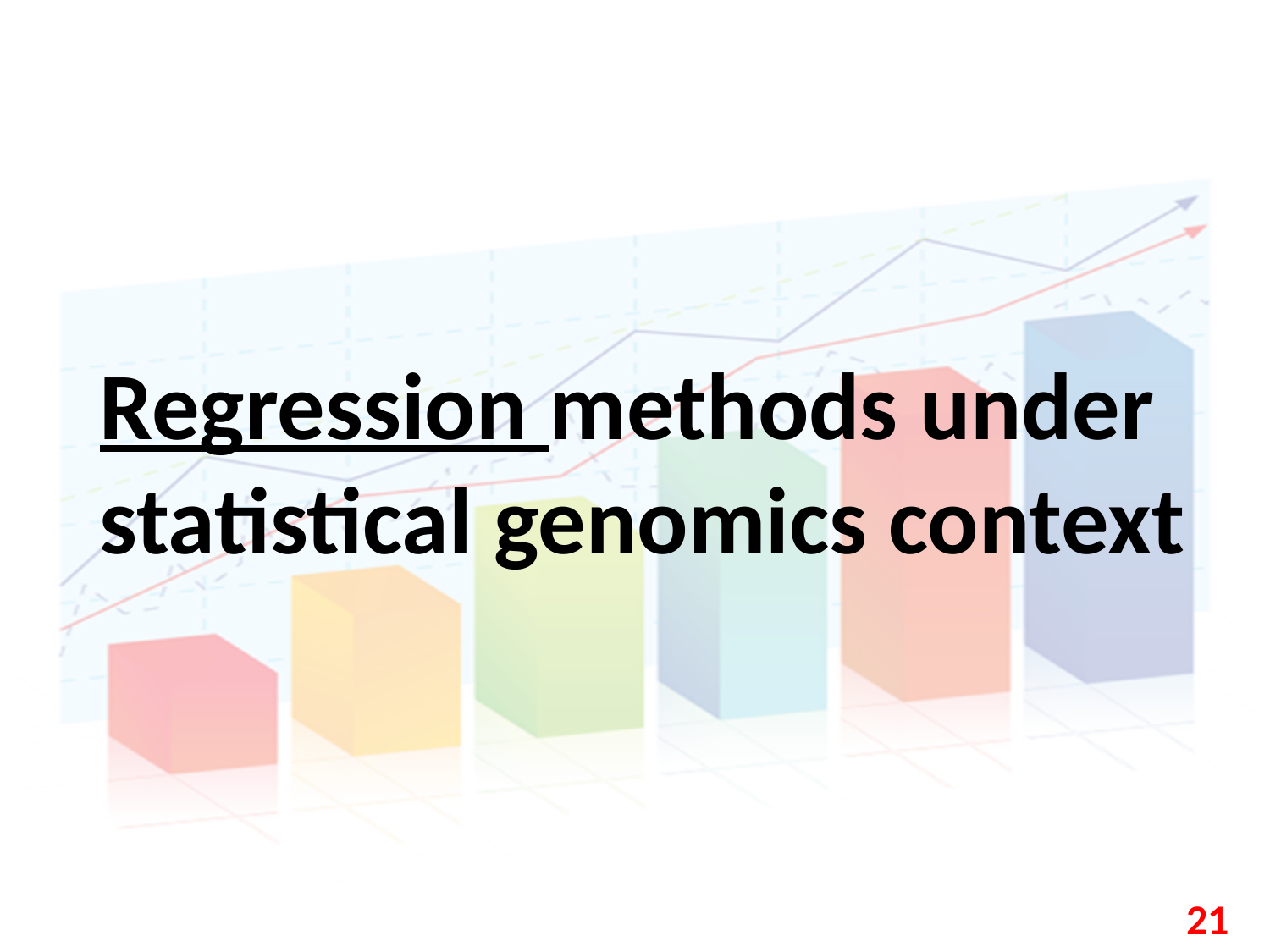

# Regression methods under statistical genomics context

21